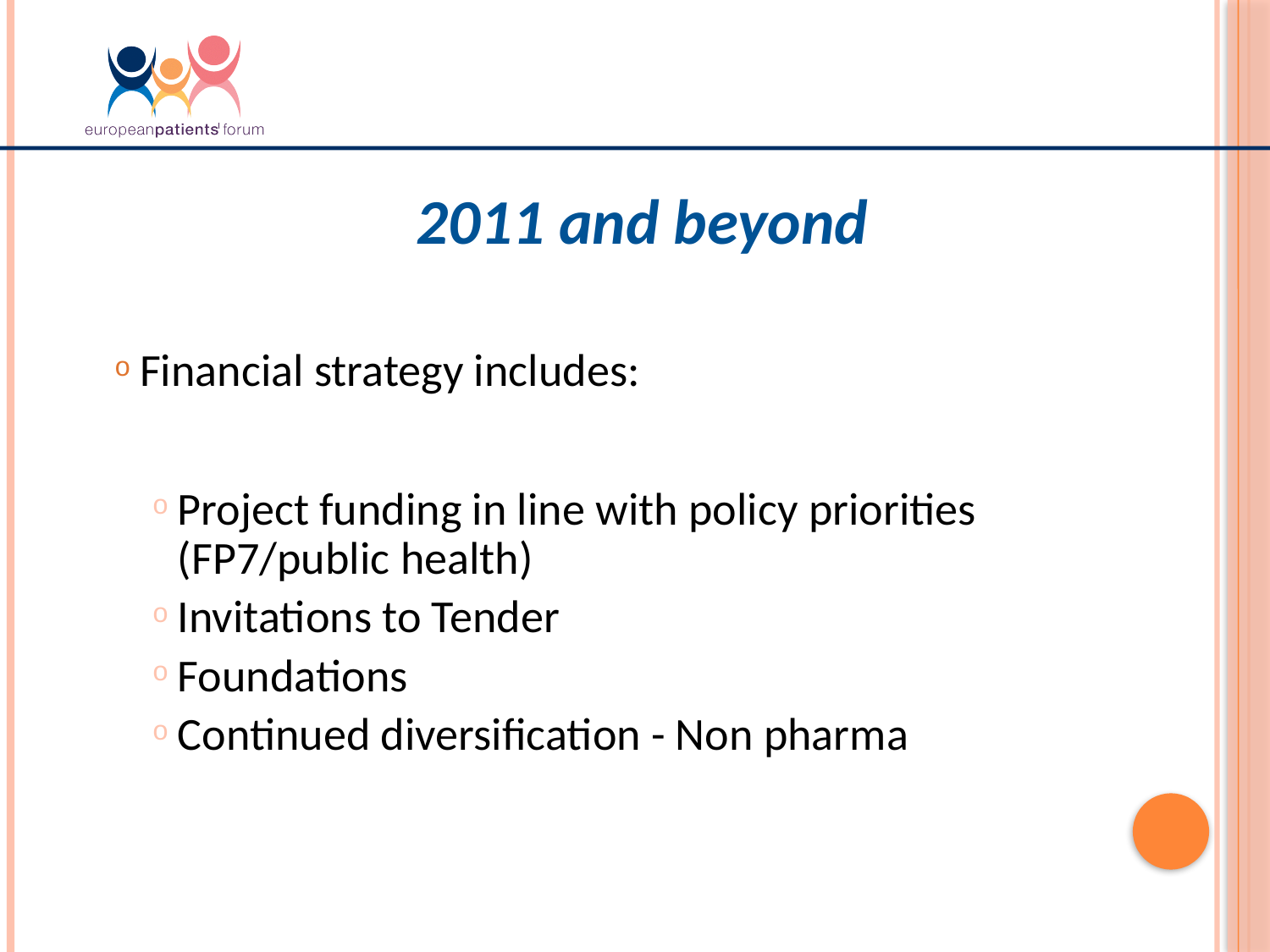

2011 and beyond

Financial strategy includes:

Project funding in line with policy priorities (FP7/public health)
Invitations to Tender
Foundations
Continued diversification - Non pharma